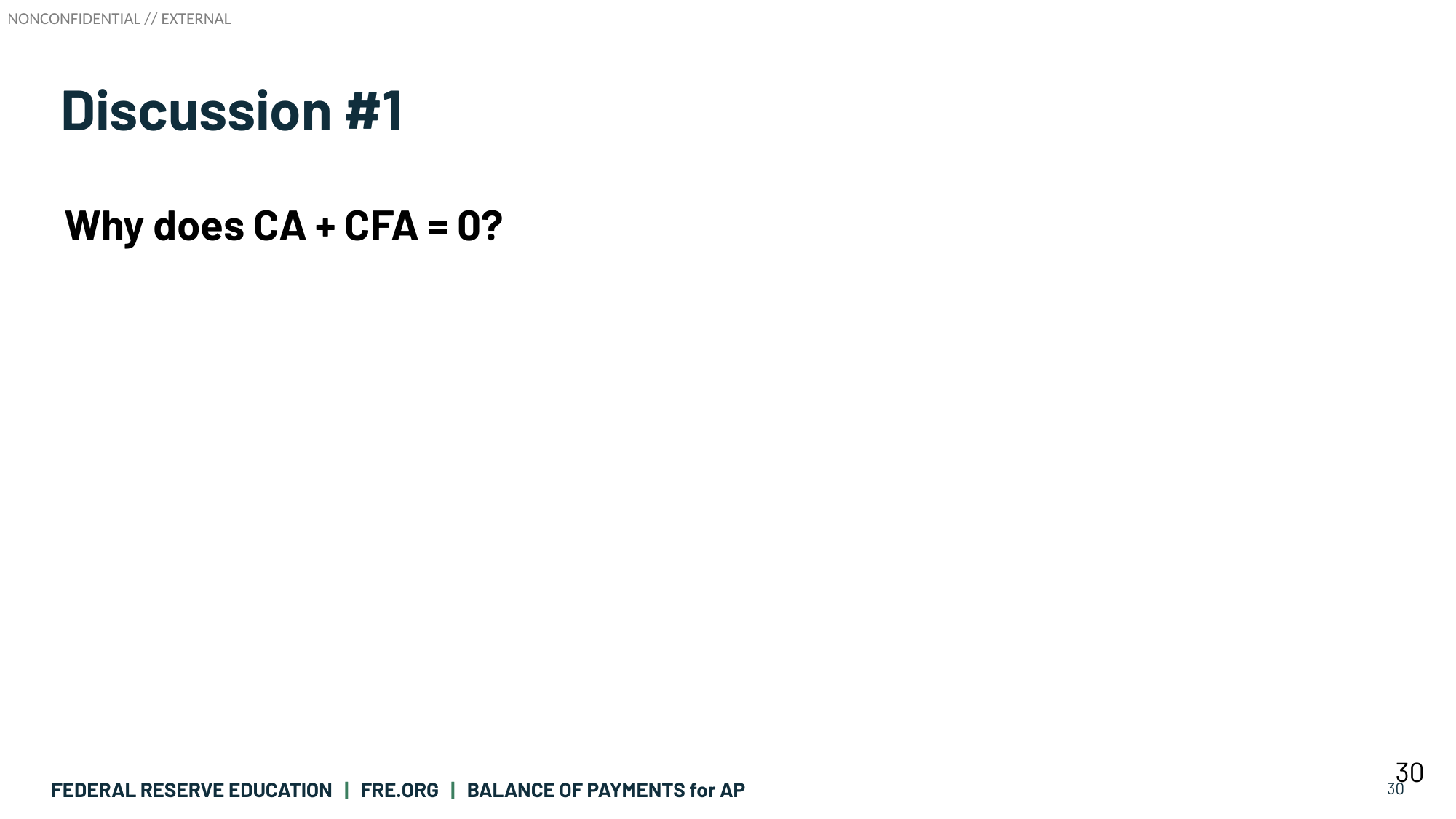

# Discussion #1
Why does CA + CFA = 0?

30